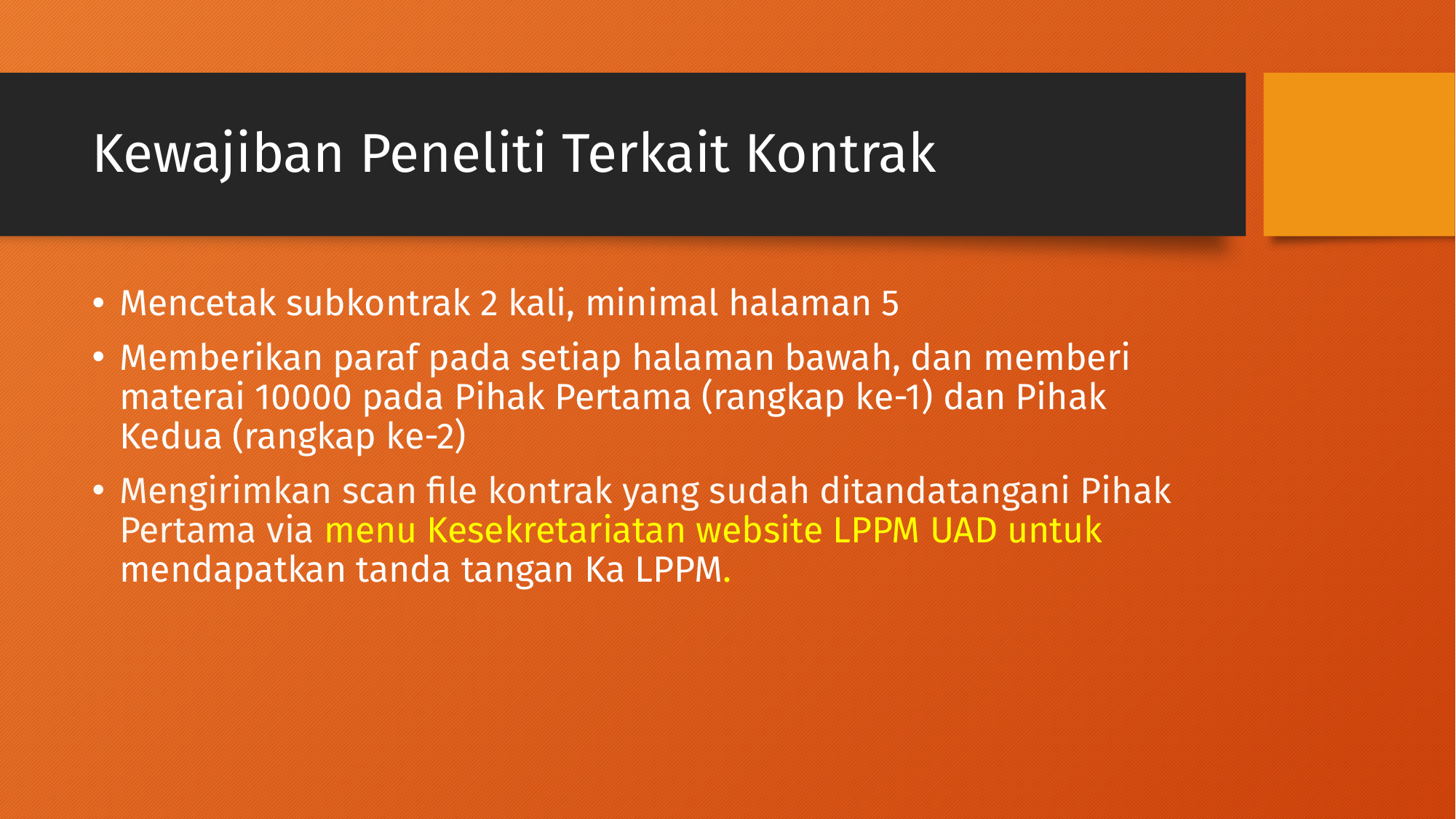

# Kewajiban Peneliti Terkait Kontrak
Mencetak subkontrak 2 kali, minimal halaman 5
Memberikan paraf pada setiap halaman bawah, dan memberi materai 10000 pada Pihak Pertama (rangkap ke-1) dan Pihak Kedua (rangkap ke-2)
Mengirimkan scan file kontrak yang sudah ditandatangani Pihak Pertama via menu Kesekretariatan website LPPM UAD untuk mendapatkan tanda tangan Ka LPPM.